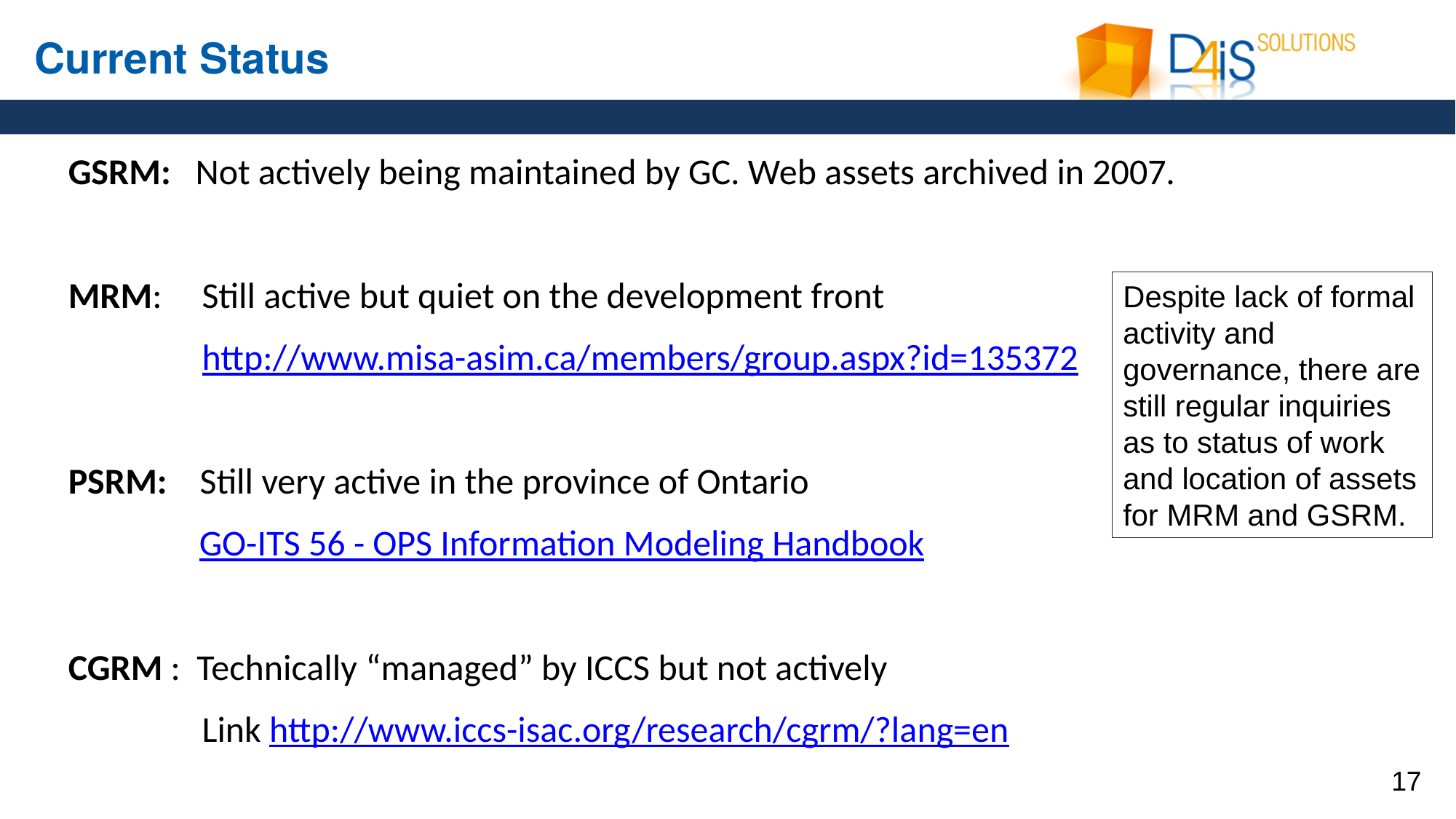

# Current Status
GSRM:   Not actively being maintained by GC. Web assets archived in 2007.

MRM:	   Still active but quiet on the development front
	   http://www.misa-asim.ca/members/group.aspx?id=135372

PSRM:    Still very active in the province of Ontario
                GO-ITS 56 - OPS Information Modeling Handbook

CGRM :  Technically “managed” by ICCS but not actively
	   Link http://www.iccs-isac.org/research/cgrm/?lang=en

Despite lack of formal activity and governance, there are still regular inquiries as to status of work and location of assets for MRM and GSRM.